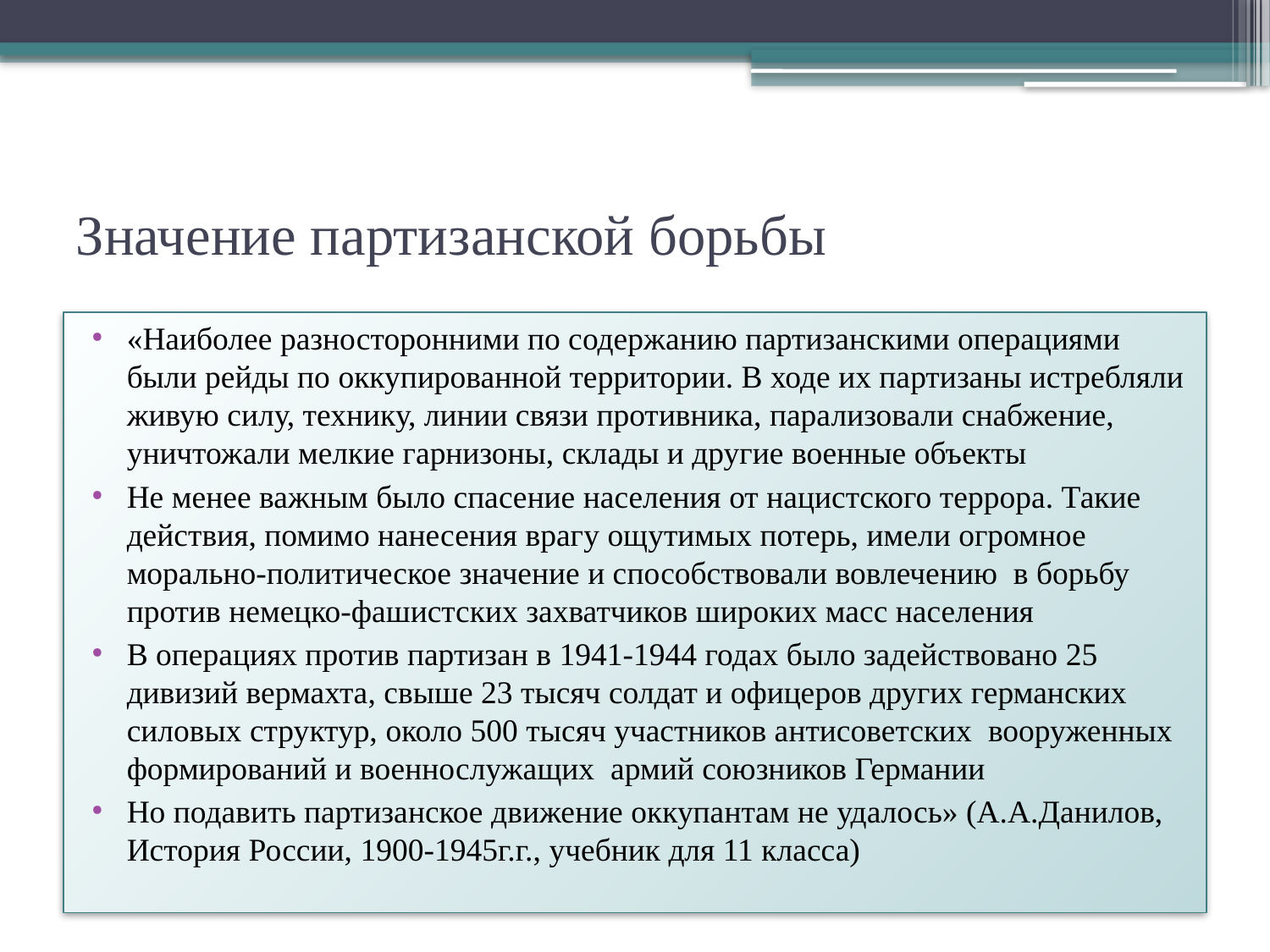

# Значение партизанской борьбы
«Наиболее разносторонними по содержанию партизанскими операциями были рейды по оккупированной территории. В ходе их партизаны истребляли живую силу, технику, линии связи противника, парализовали снабжение, уничтожали мелкие гарнизоны, склады и другие военные объекты
Не менее важным было спасение населения от нацистского террора. Такие действия, помимо нанесения врагу ощутимых потерь, имели огромное морально-политическое значение и способствовали вовлечению  в борьбу против немецко-фашистских захватчиков широких масс населения
В операциях против партизан в 1941-1944 годах было задействовано 25 дивизий вермахта, свыше 23 тысяч солдат и офицеров других германских силовых структур, около 500 тысяч участников антисоветских  вооруженных формирований и военнослужащих  армий союзников Германии
Но подавить партизанское движение оккупантам не удалось» (А.А.Данилов, История России, 1900-1945г.г., учебник для 11 класса)